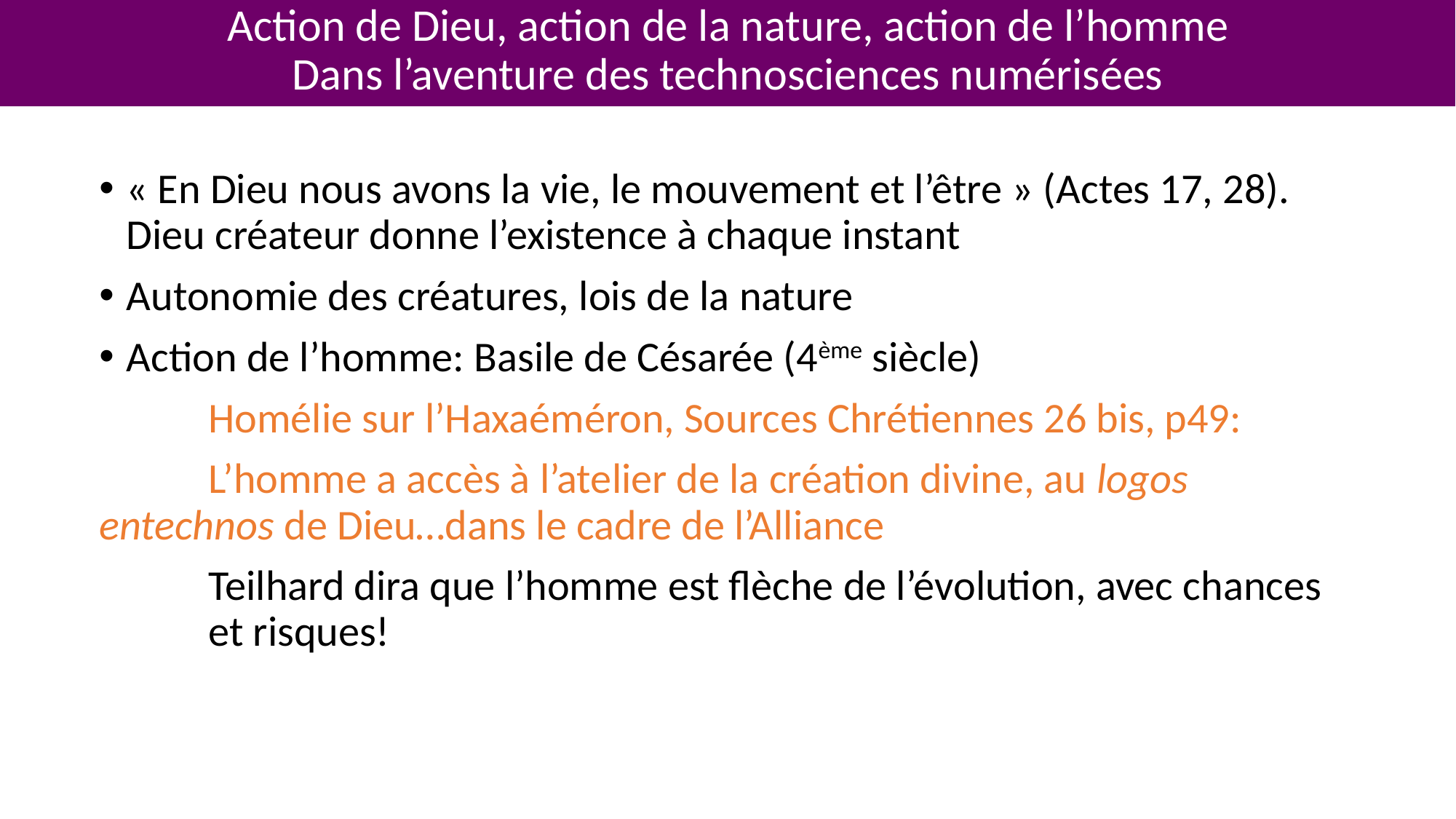

Action de Dieu, action de la nature, action de l’homme
Dans l’aventure des technosciences numérisées
« En Dieu nous avons la vie, le mouvement et l’être » (Actes 17, 28). Dieu créateur donne l’existence à chaque instant
Autonomie des créatures, lois de la nature
Action de l’homme: Basile de Césarée (4ème siècle)
	Homélie sur l’Haxaéméron, Sources Chrétiennes 26 bis, p49:
	L’homme a accès à l’atelier de la création divine, au logos 	entechnos de Dieu…dans le cadre de l’Alliance
	Teilhard dira que l’homme est flèche de l’évolution, avec chances 	et risques!